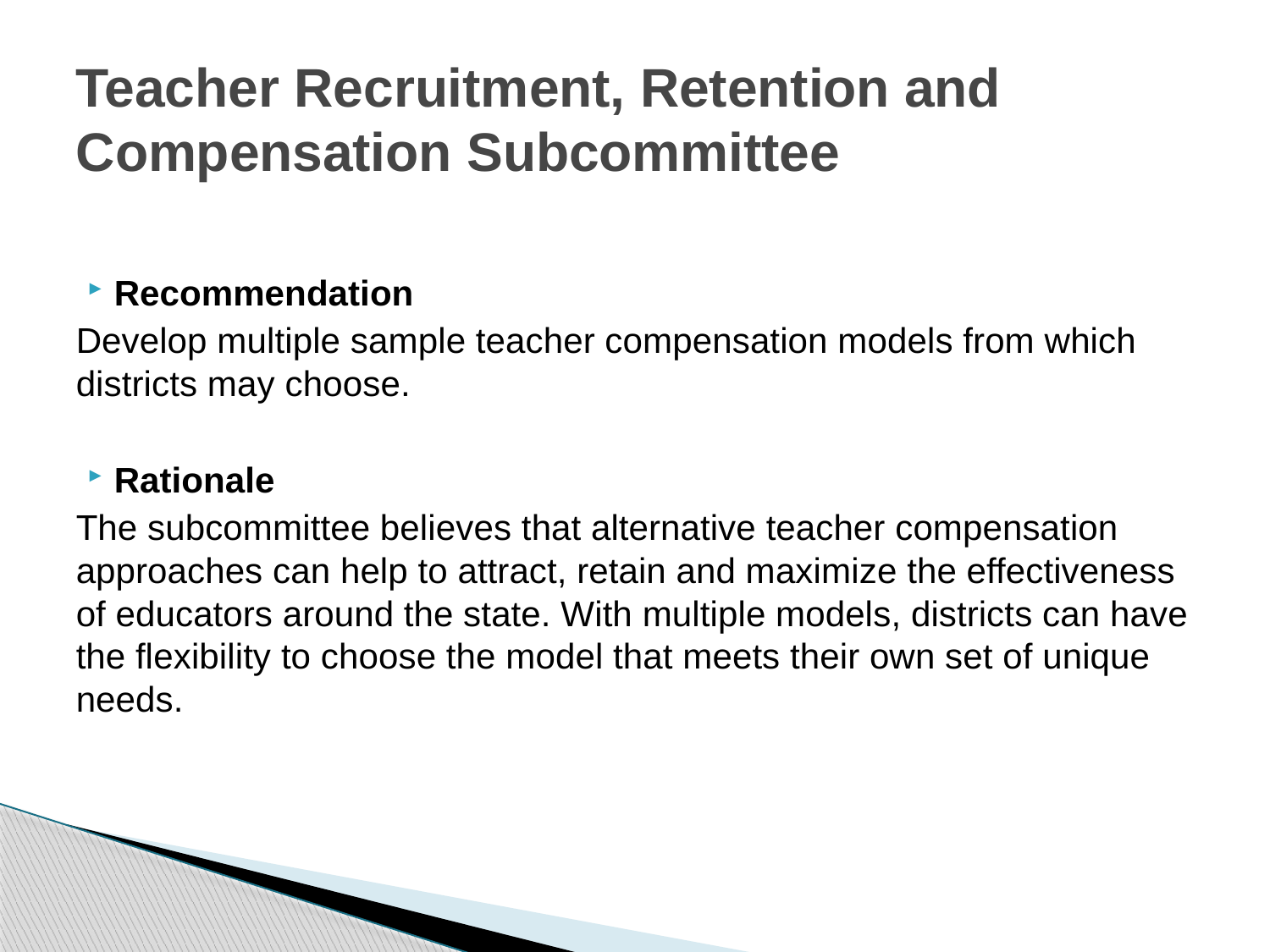

# Teacher Recruitment, Retention and Compensation Subcommittee
Recommendation
Develop multiple sample teacher compensation models from which districts may choose.

Rationale
The subcommittee believes that alternative teacher compensation approaches can help to attract, retain and maximize the effectiveness of educators around the state. With multiple models, districts can have the flexibility to choose the model that meets their own set of unique needs.